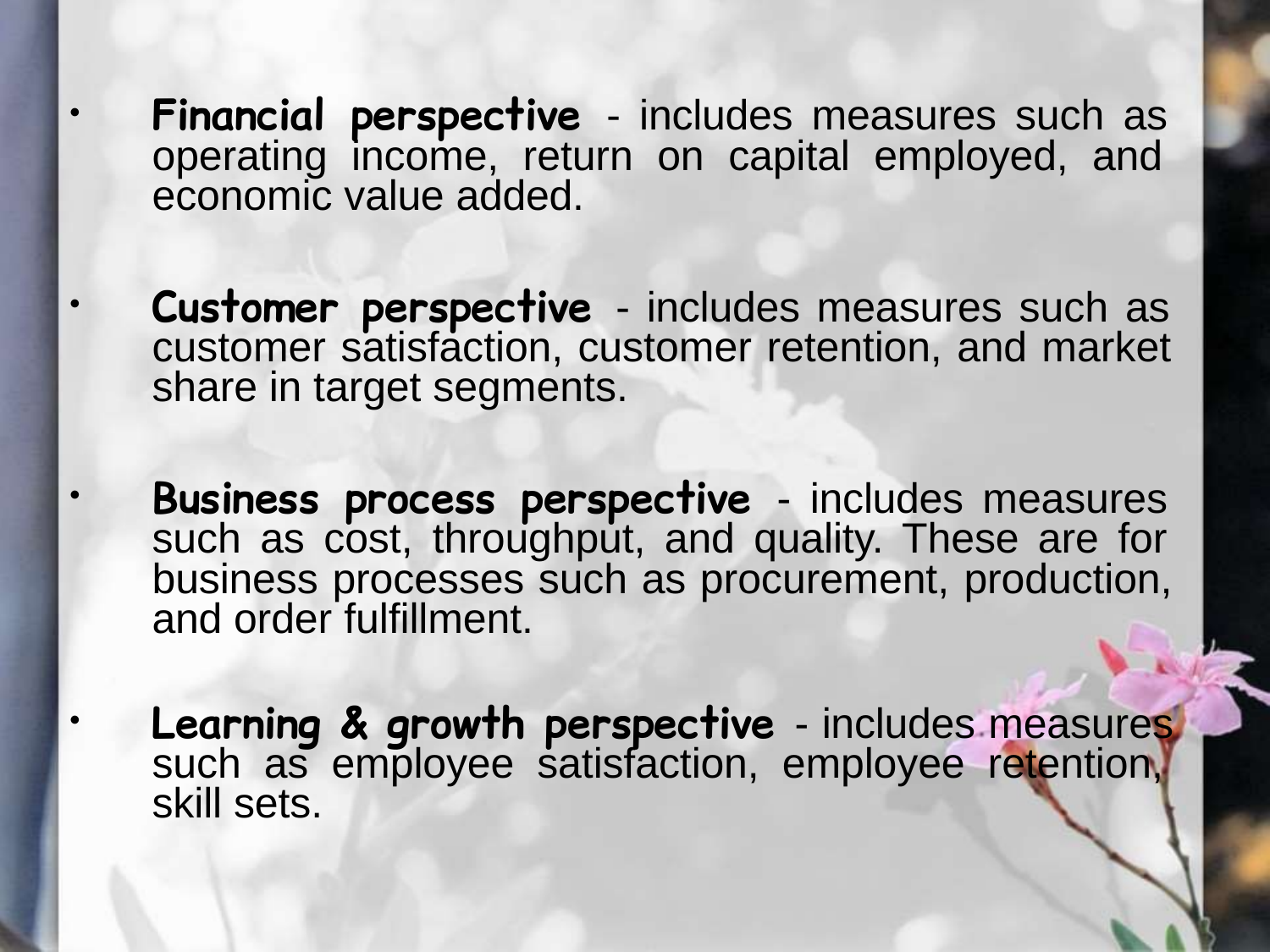

Financial perspective - includes measures such as  operating income, return on capital employed, and  economic value added.

Customer perspective - includes measures such as  customer satisfaction, customer retention, and market  share in target segments.

Business process perspective - includes measures  such as cost, throughput, and quality. These are for  business processes such as procurement, production,  and order fulfillment.

Learning & growth perspective - includes measures  such as employee satisfaction, employee retention,  skill sets.